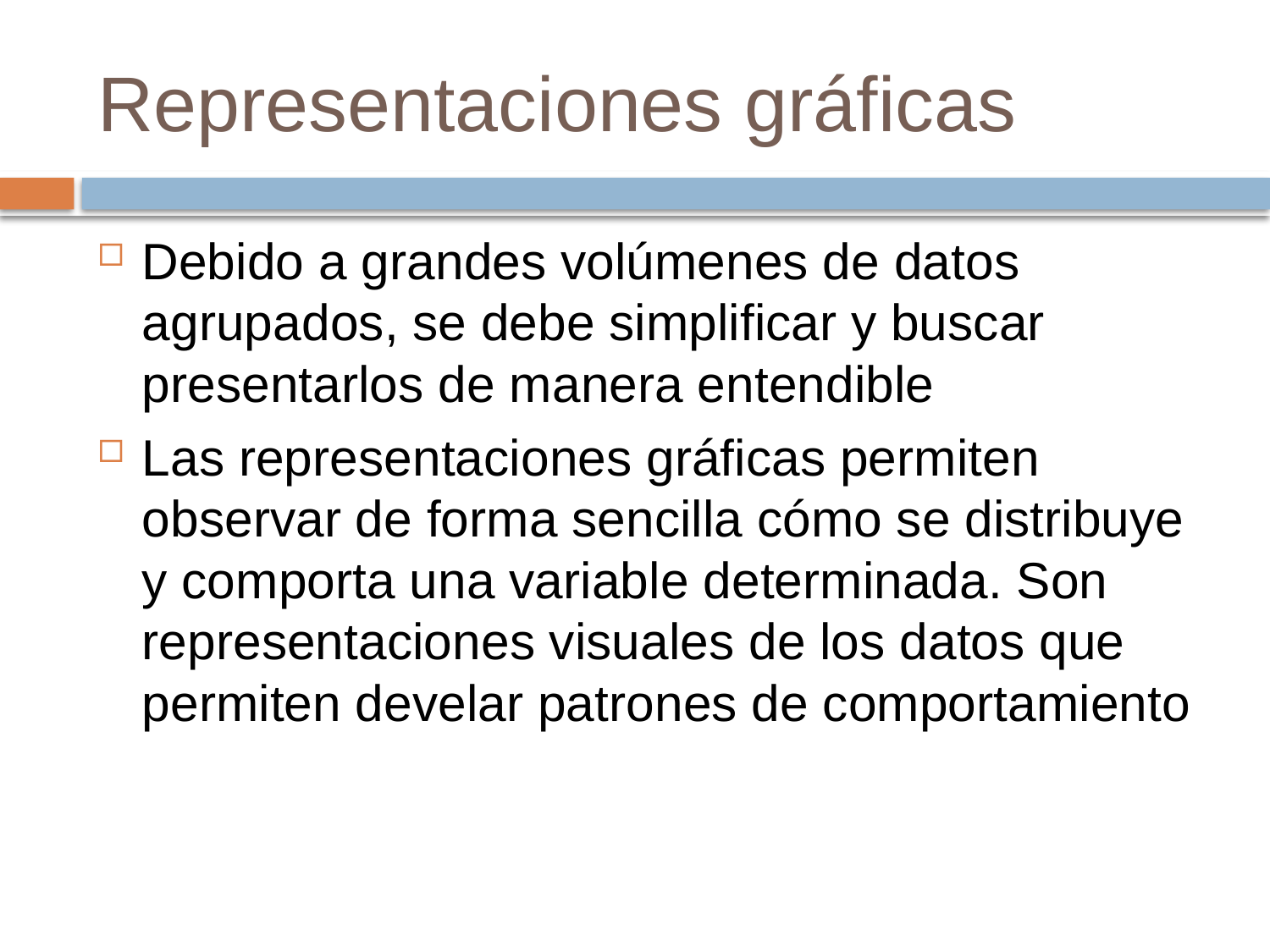

# Representaciones gráficas
Debido a grandes volúmenes de datos agrupados, se debe simplificar y buscar presentarlos de manera entendible
Las representaciones gráficas permiten observar de forma sencilla cómo se distribuye y comporta una variable determinada. Son representaciones visuales de los datos que permiten develar patrones de comportamiento